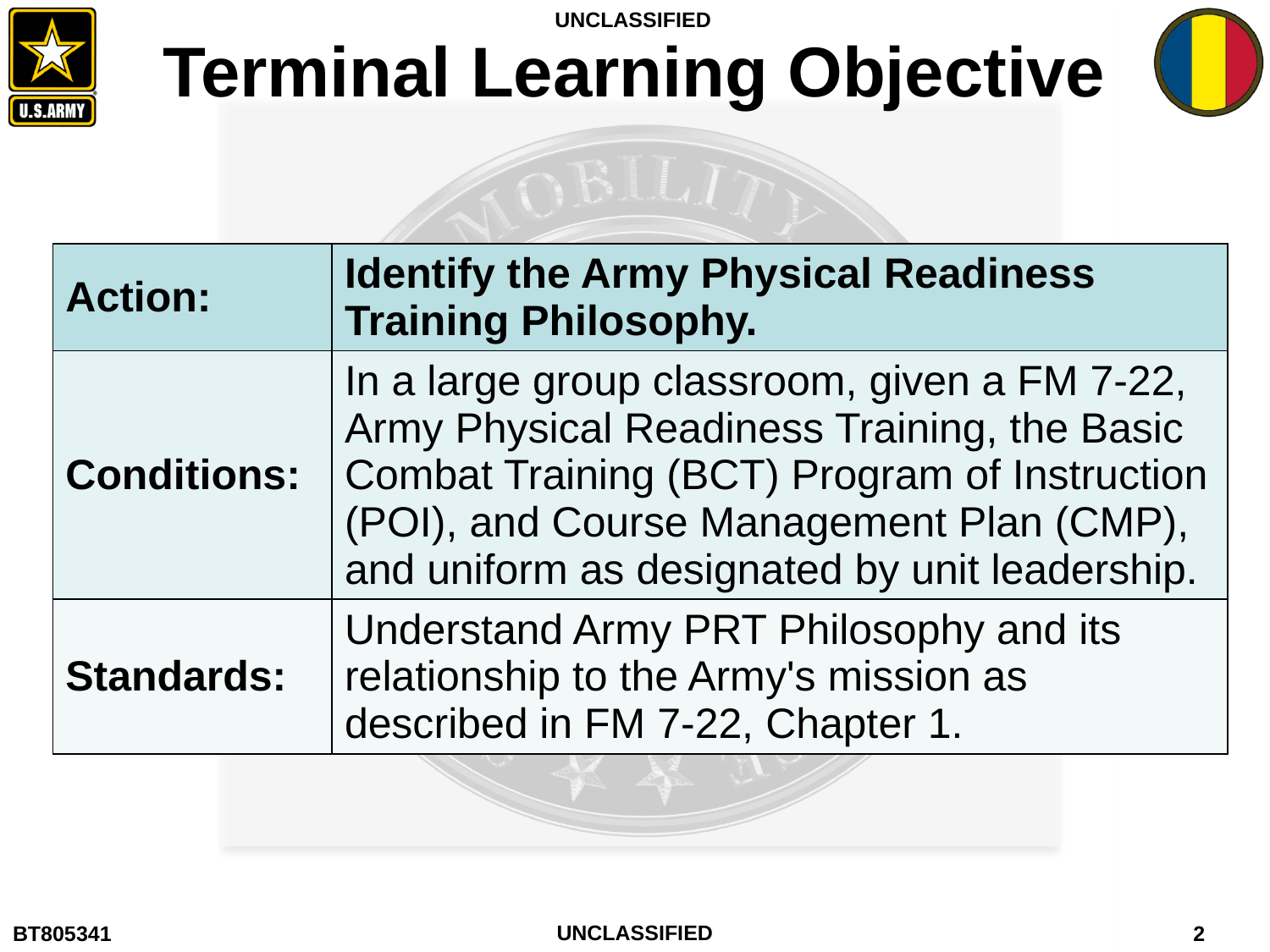

# Terminal Learning Objective
| Action: | Identify the Army Physical Readiness Training Philosophy. |
| --- | --- |
| Conditions: | In a large group classroom, given a FM 7-22, Army Physical Readiness Training, the Basic Combat Training (BCT) Program of Instruction (POI), and Course Management Plan (CMP), and uniform as designated by unit leadership. |
| Standards: | Understand Army PRT Philosophy and its relationship to the Army's mission as described in FM 7-22, Chapter 1. |